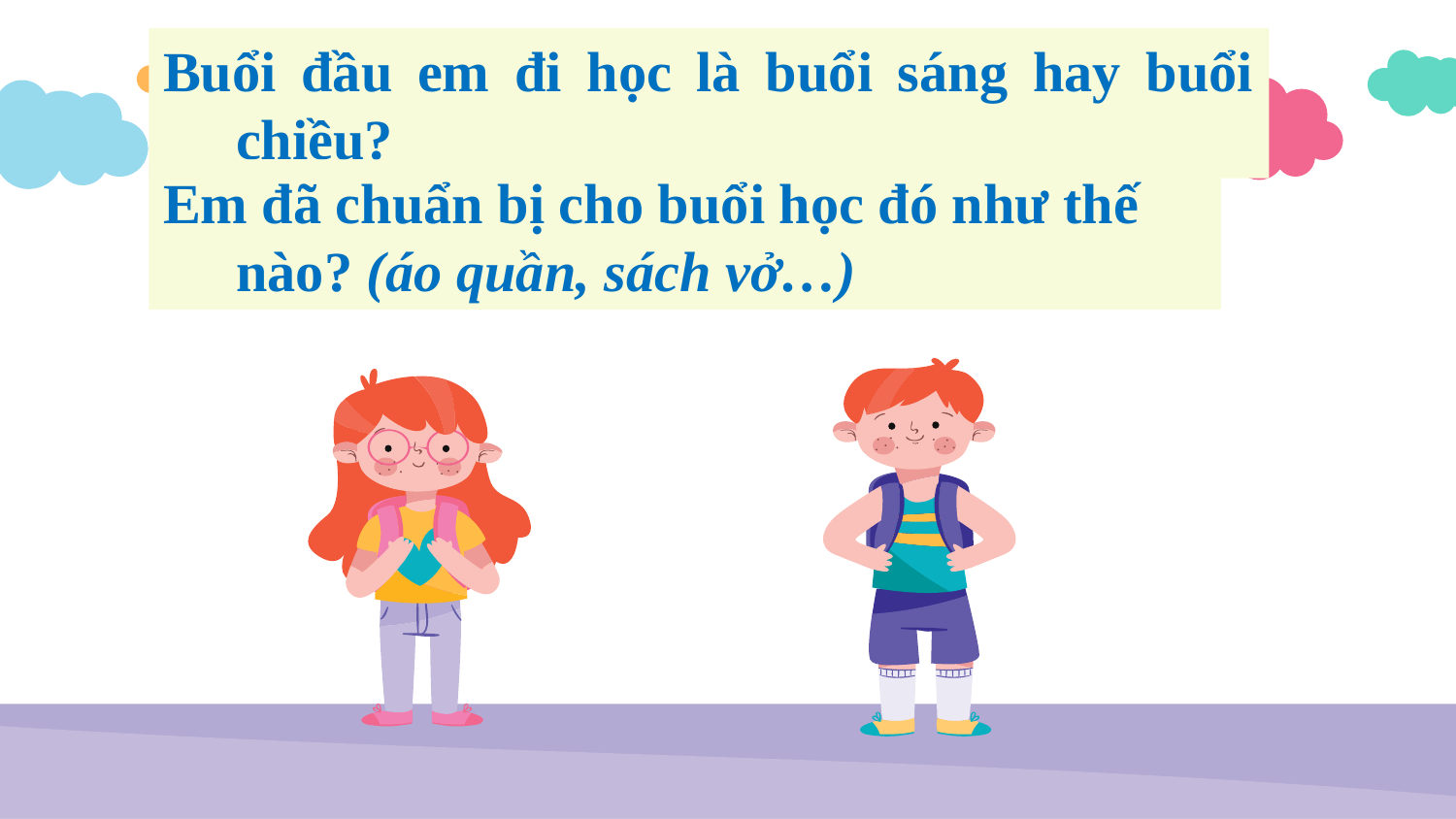

Buổi đầu em đi học là buổi sáng hay buổi chiều?
Em đã chuẩn bị cho buổi học đó như thế nào? (áo quần, sách vở…)